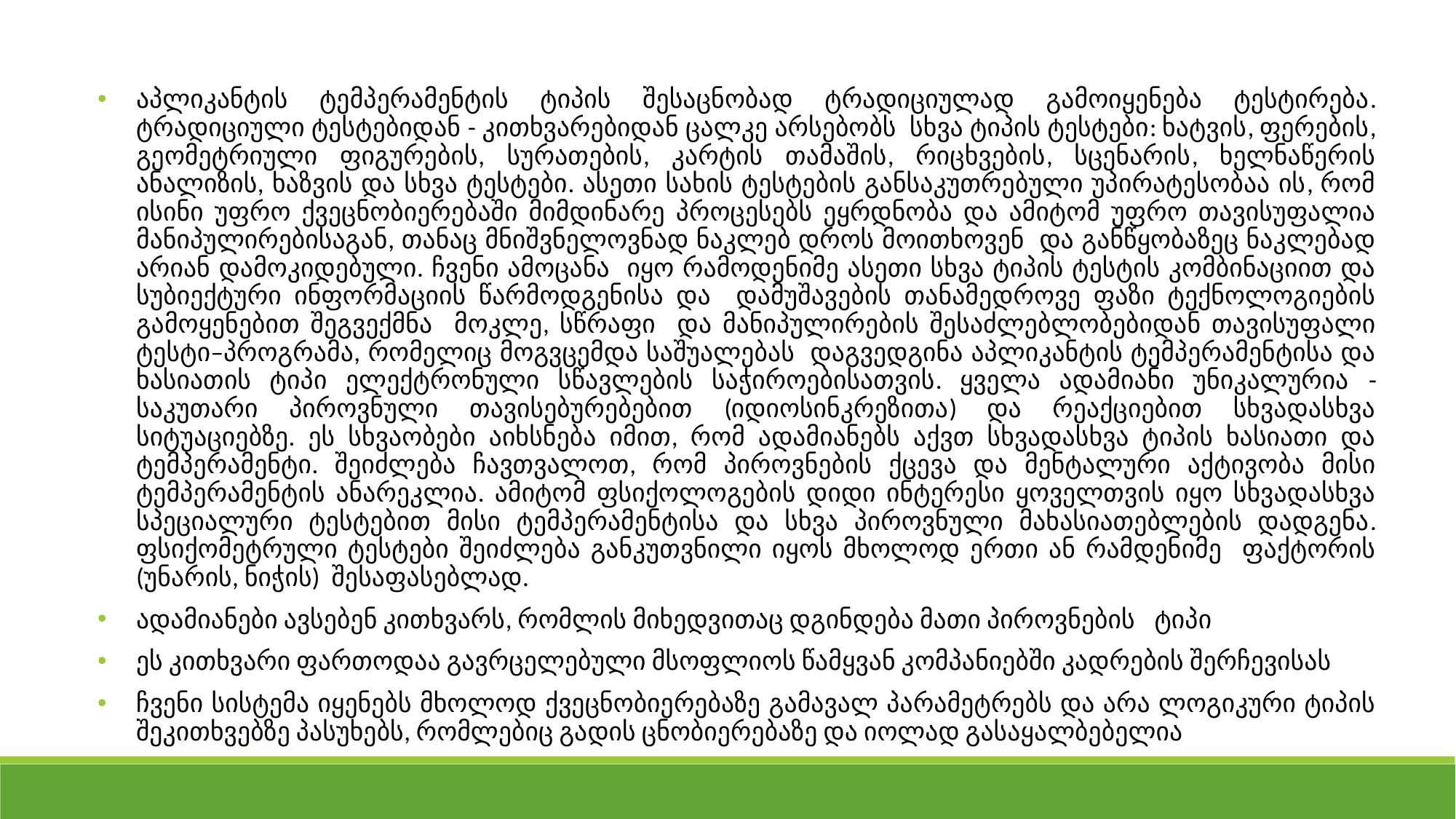

აპლიკანტის ტემპერამენტის ტიპის შესაცნობად ტრადიციულად გამოიყენება ტესტირება. ტრადიციული ტესტებიდან - კითხვარებიდან ცალკე არსებობს  სხვა ტიპის ტესტები: ხატვის, ფერების, გეომეტრიული ფიგურების, სურათების, კარტის თამაშის, რიცხვების, სცენარის, ხელნაწერის ანალიზის, ხაზვის და სხვა ტესტები. ასეთი სახის ტესტების განსაკუთრებული უპირატესობაა ის, რომ ისინი უფრო ქვეცნობიერებაში მიმდინარე პროცესებს ეყრდნობა და ამიტომ უფრო თავისუფალია მანიპულირებისაგან, თანაც მნიშვნელოვნად ნაკლებ დროს მოითხოვენ  და განწყობაზეც ნაკლებად არიან დამოკიდებული. ჩვენი ამოცანა  იყო რამოდენიმე ასეთი სხვა ტიპის ტესტის კომბინაციით და სუბიექტური ინფორმაციის წარმოდგენისა და  დამუშავების თანამედროვე ფაზი ტექნოლოგიების გამოყენებით შეგვექმნა  მოკლე, სწრაფი  და მანიპულირების შესაძლებლობებიდან თავისუფალი ტესტი–პროგრამა, რომელიც მოგვცემდა საშუალებას  დაგვედგინა აპლიკანტის ტემპერამენტისა და ხასიათის ტიპი ელექტრონული სწავლების საჭიროებისათვის. ყველა ადამიანი უნიკალურია - საკუთარი პიროვნული თავისებურებებით (იდიოსინკრეზითა) და რეაქციებით სხვადასხვა სიტუაციებზე. ეს სხვაობები აიხსნება იმით, რომ ადამიანებს აქვთ სხვადასხვა ტიპის ხასიათი და ტემპერამენტი. შეიძლება ჩავთვალოთ, რომ პიროვნების ქცევა და მენტალური აქტივობა მისი ტემპერამენტის ანარეკლია. ამიტომ ფსიქოლოგების დიდი ინტერესი ყოველთვის იყო სხვადასხვა სპეციალური ტესტებით მისი ტემპერამენტისა და სხვა პიროვნული მახასიათებლების დადგენა. ფსიქომეტრული ტესტები შეიძლება განკუთვნილი იყოს მხოლოდ ერთი ან რამდენიმე  ფაქტორის (უნარის, ნიჭის)  შესაფასებლად.
ადამიანები ავსებენ კითხვარს, რომლის მიხედვითაც დგინდება მათი პიროვნების   ტიპი
ეს კითხვარი ფართოდაა გავრცელებული მსოფლიოს წამყვან კომპანიებში კადრების შერჩევისას
ჩვენი სისტემა იყენებს მხოლოდ ქვეცნობიერებაზე გამავალ პარამეტრებს და არა ლოგიკური ტიპის შეკითხვებზე პასუხებს, რომლებიც გადის ცნობიერებაზე და იოლად გასაყალბებელია